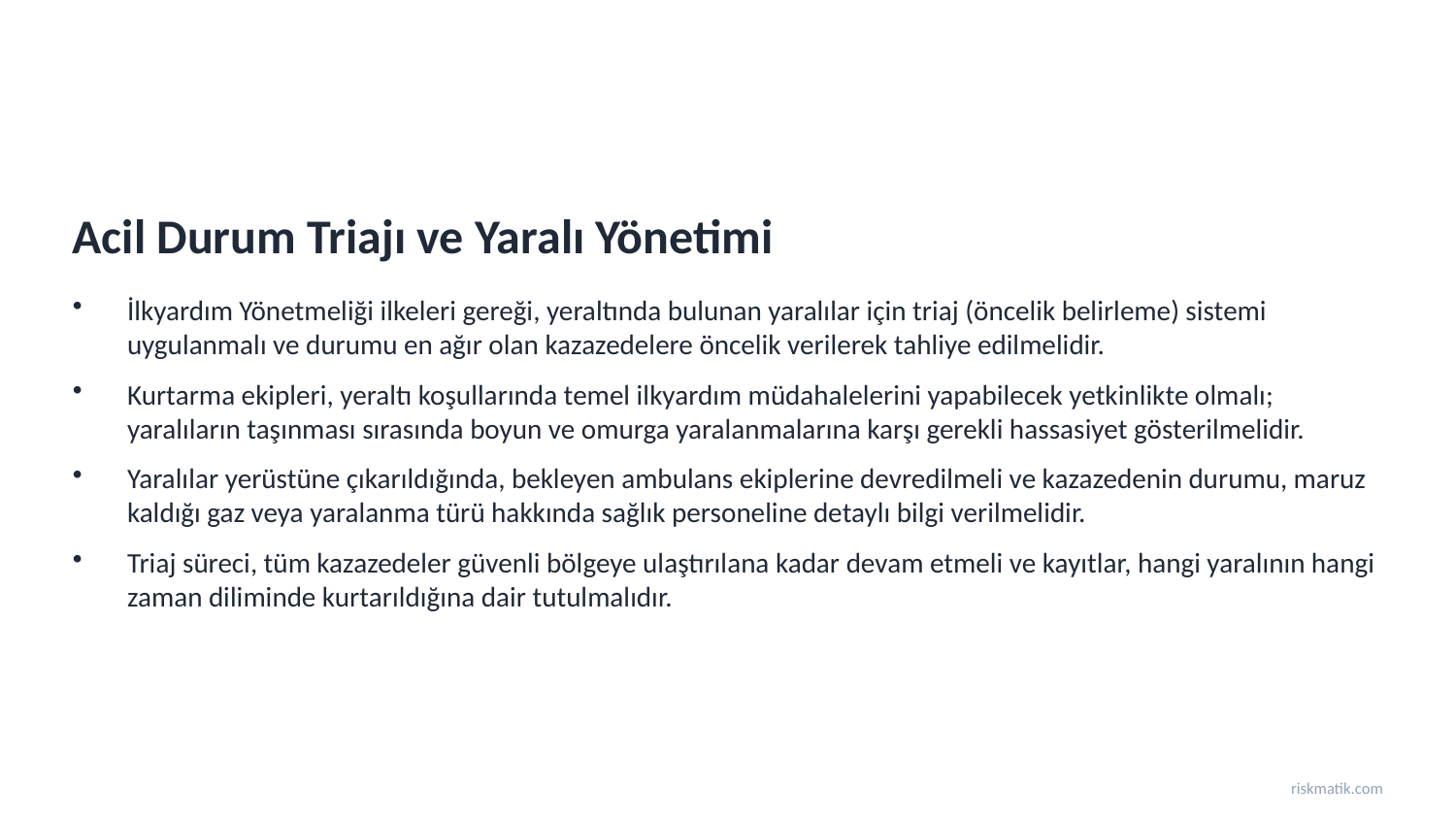

Acil Durum Triajı ve Yaralı Yönetimi
İlkyardım Yönetmeliği ilkeleri gereği, yeraltında bulunan yaralılar için triaj (öncelik belirleme) sistemi uygulanmalı ve durumu en ağır olan kazazedelere öncelik verilerek tahliye edilmelidir.
Kurtarma ekipleri, yeraltı koşullarında temel ilkyardım müdahalelerini yapabilecek yetkinlikte olmalı; yaralıların taşınması sırasında boyun ve omurga yaralanmalarına karşı gerekli hassasiyet gösterilmelidir.
Yaralılar yerüstüne çıkarıldığında, bekleyen ambulans ekiplerine devredilmeli ve kazazedenin durumu, maruz kaldığı gaz veya yaralanma türü hakkında sağlık personeline detaylı bilgi verilmelidir.
Triaj süreci, tüm kazazedeler güvenli bölgeye ulaştırılana kadar devam etmeli ve kayıtlar, hangi yaralının hangi zaman diliminde kurtarıldığına dair tutulmalıdır.
riskmatik.com